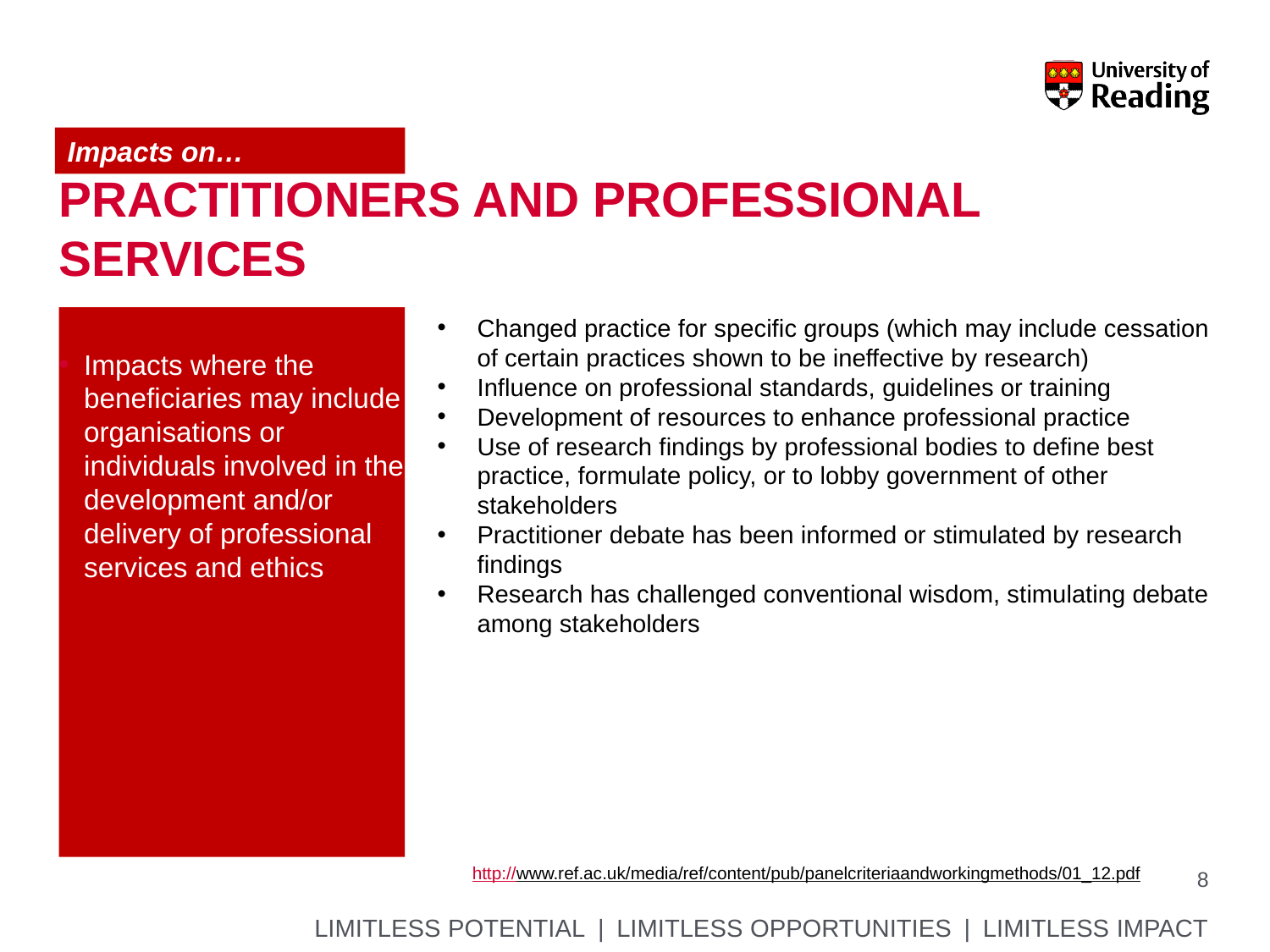

Impacts on…
# Practitioners and professional Services
Changed practice for specific groups (which may include cessation of certain practices shown to be ineffective by research)
Influence on professional standards, guidelines or training
Development of resources to enhance professional practice
Use of research findings by professional bodies to define best practice, formulate policy, or to lobby government of other stakeholders
Practitioner debate has been informed or stimulated by research findings
Research has challenged conventional wisdom, stimulating debate among stakeholders

Impacts where the beneficiaries may include organisations or individuals involved in the development and/or delivery of professional services and ethics
http://www.ref.ac.uk/media/ref/content/pub/panelcriteriaandworkingmethods/01_12.pdf
8